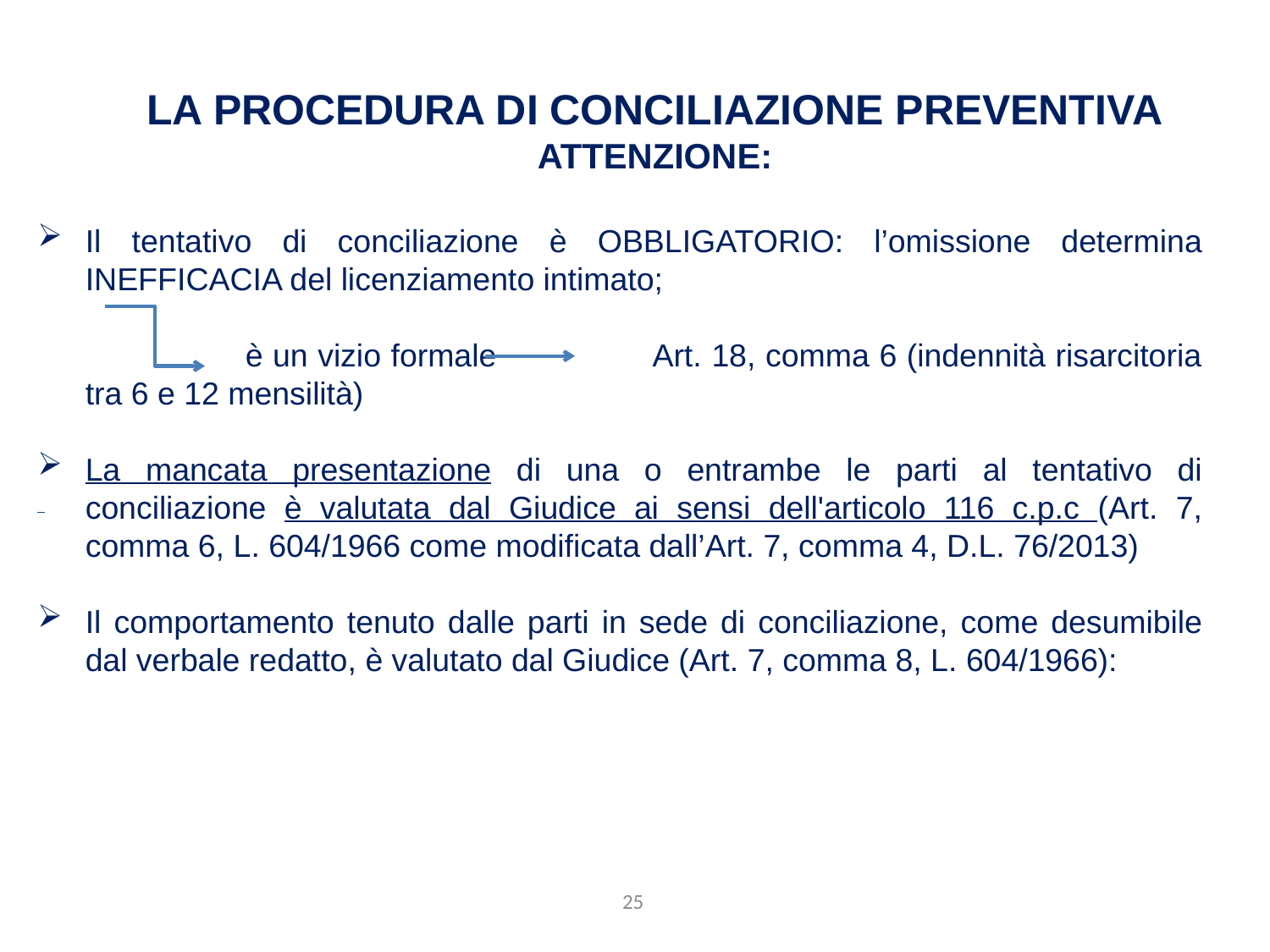

LA PROCEDURA DI CONCILIAZIONE PREVENTIVA
ATTENZIONE:

Il tentativo di conciliazione è OBBLIGATORIO: l’omissione determina INEFFICACIA del licenziamento intimato;

                     è un vizio formale                Art. 18, comma 6 (indennità risarcitoria tra 6 e 12 mensilità)

La mancata presentazione di una o entrambe le parti al tentativo di conciliazione è valutata dal Giudice ai sensi dell'articolo 116 c.p.c (Art. 7, comma 6, L. 604/1966 come modificata dall’Art. 7, comma 4, D.L. 76/2013)

Il comportamento tenuto dalle parti in sede di conciliazione, come desumibile dal verbale redatto, è valutato dal Giudice (Art. 7, comma 8, L. 604/1966):

25